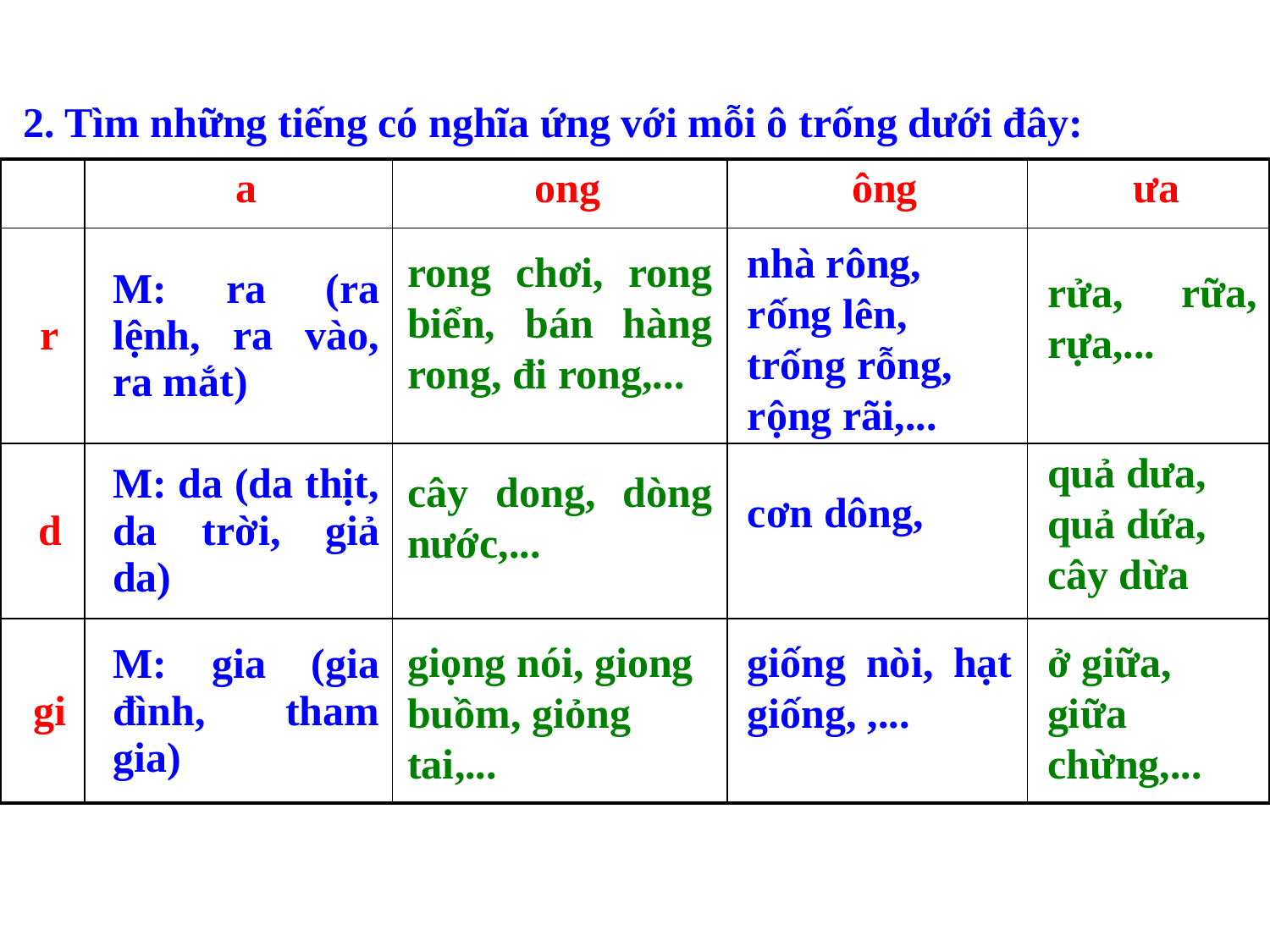

2. Tìm những tiếng có nghĩa ứng với mỗi ô trống dưới đây:
|  | a | ong | ông | ưa |
| --- | --- | --- | --- | --- |
| r | M: ra (ra lệnh, ra vào, ra mắt) |  |  |  |
| d | M: da (da thịt, da trời, giả da) |  |  |  |
| gi | M: gia (gia đình, tham gia) |  |  |  |
nhà rông, rống lên, trống rỗng, rộng rãi,...
rong chơi, rong biển, bán hàng rong, đi rong,...
rửa, rữa, rựa,...
quả dưa, quả dứa, cây dừa
cây dong, dòng nước,...
cơn dông,
giọng nói, giong buồm, giỏng tai,...
giống nòi, hạt giống, ,...
ở giữa, giữa chừng,...